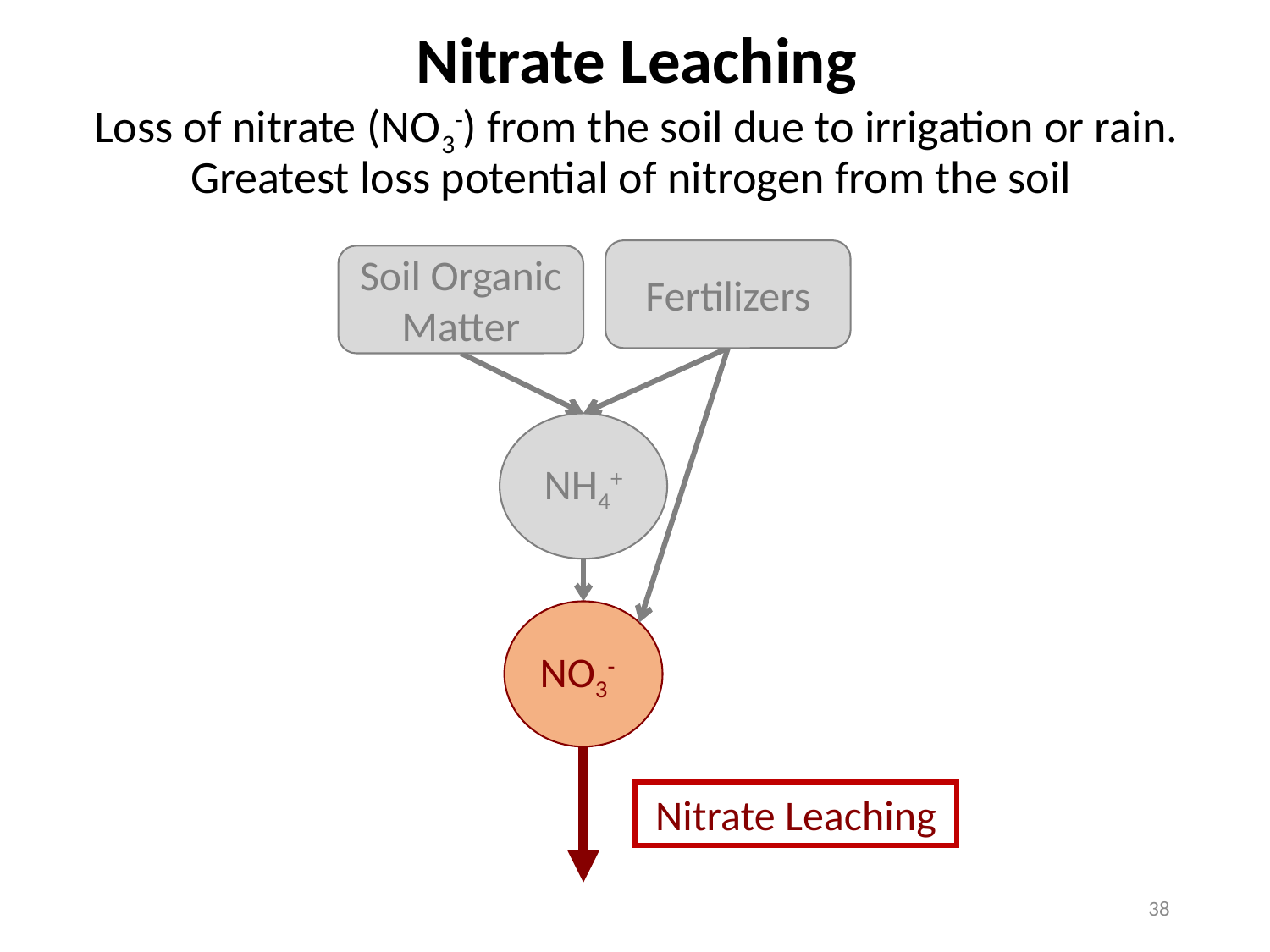

# Nitrate Leaching Loss of nitrate (NO3-) from the soil due to irrigation or rain. Greatest loss potential of nitrogen from the soil
Fertilizers
Soil Organic Matter
NH4+
NO3-
Nitrate Leaching
38